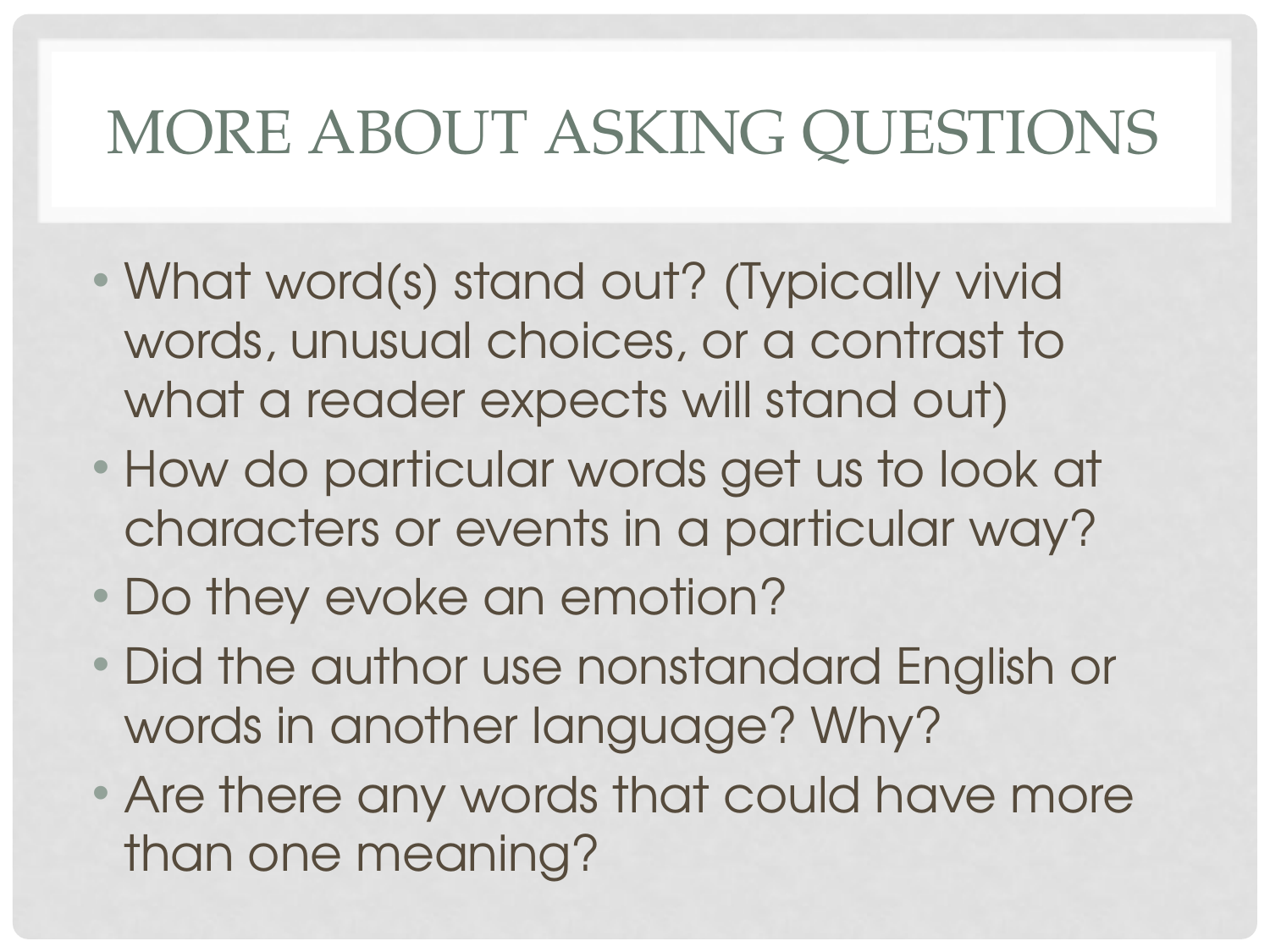

# More about asking questions
What word(s) stand out? (Typically vivid words, unusual choices, or a contrast to what a reader expects will stand out)
How do particular words get us to look at characters or events in a particular way?
Do they evoke an emotion?
Did the author use nonstandard English or words in another language? Why?
Are there any words that could have more than one meaning?